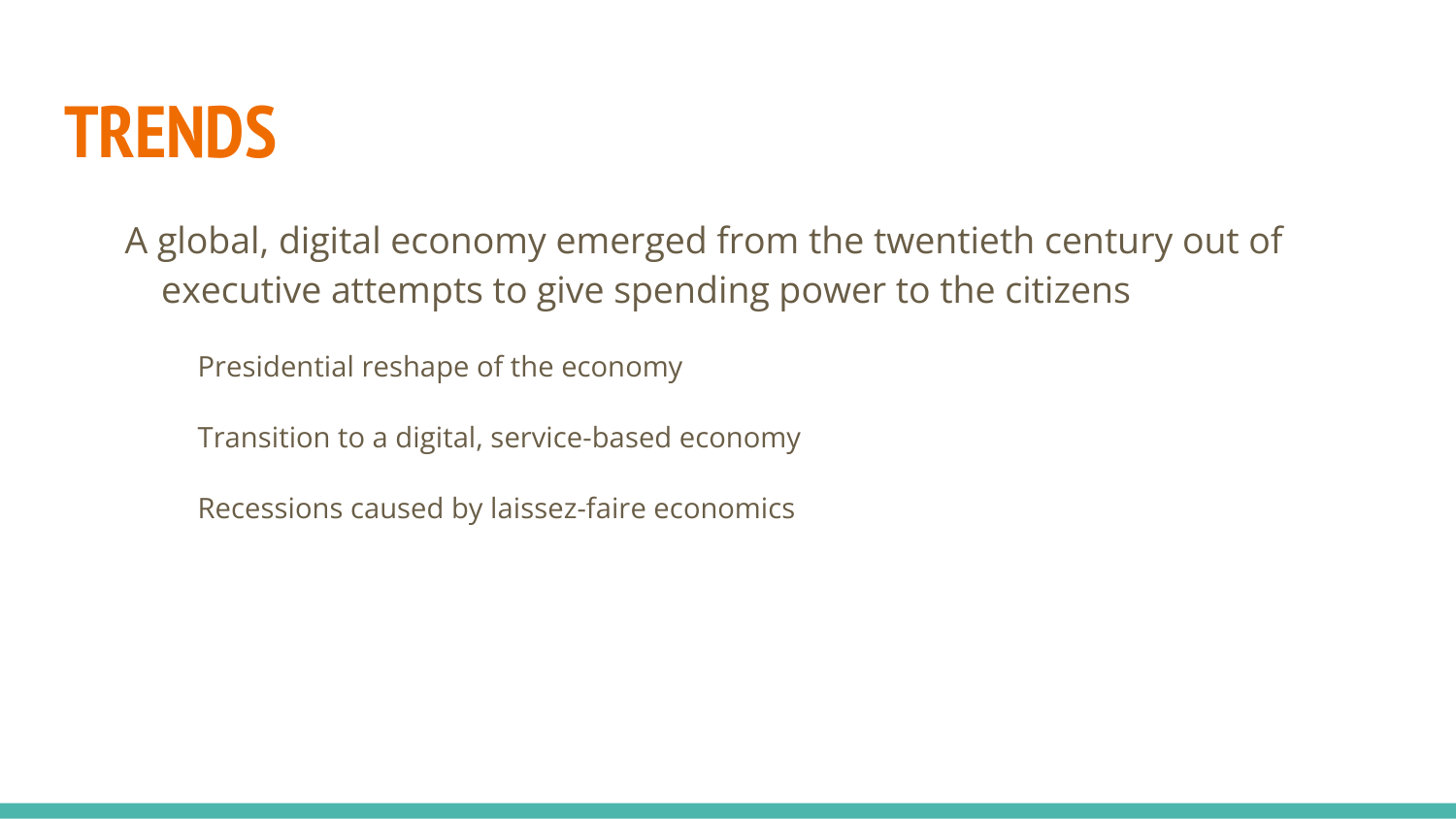

# TRENDS
A global, digital economy emerged from the twentieth century out of executive attempts to give spending power to the citizens
Presidential reshape of the economy
Transition to a digital, service-based economy
Recessions caused by laissez-faire economics